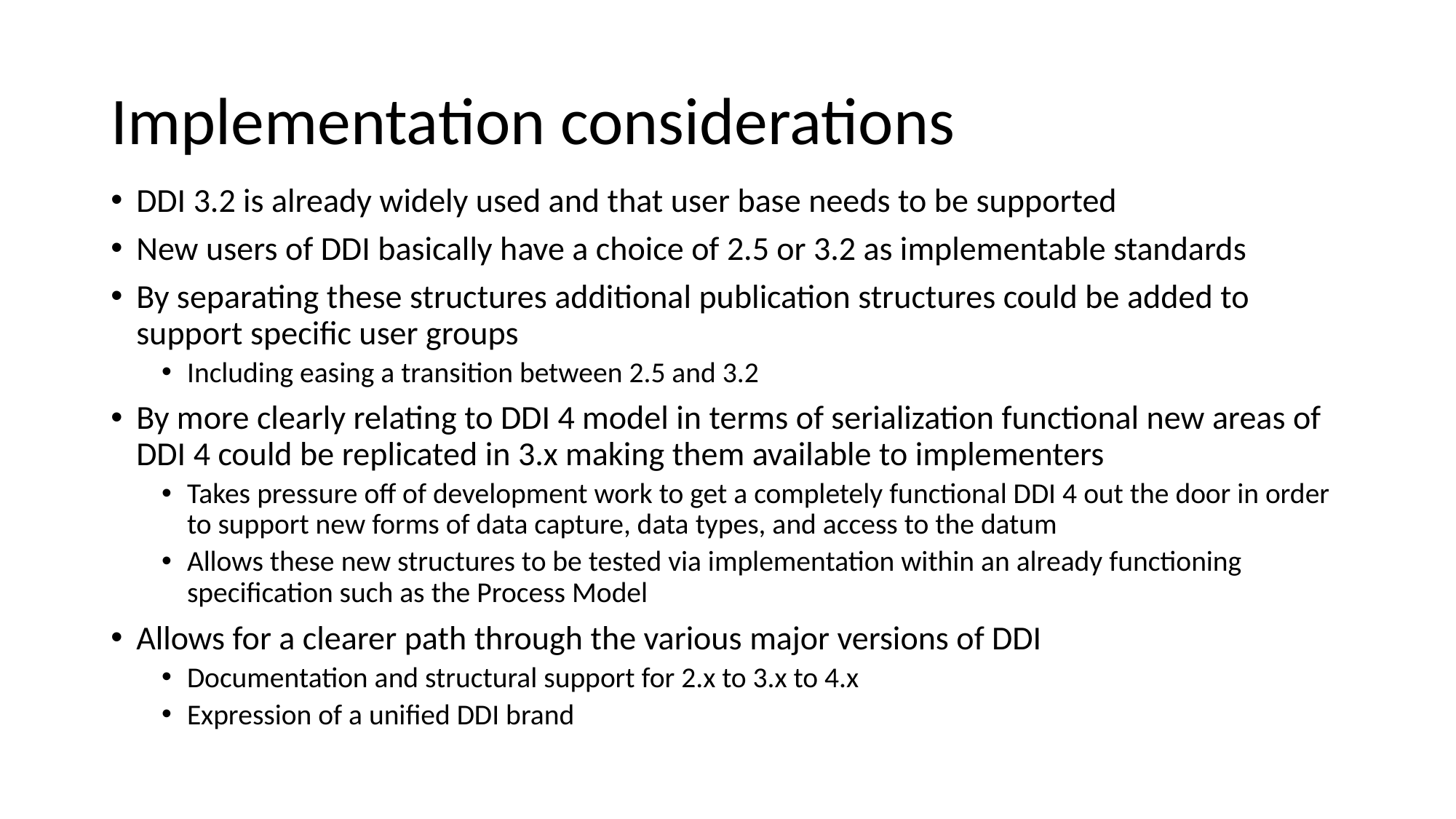

# Implementation considerations
DDI 3.2 is already widely used and that user base needs to be supported
New users of DDI basically have a choice of 2.5 or 3.2 as implementable standards
By separating these structures additional publication structures could be added to support specific user groups
Including easing a transition between 2.5 and 3.2
By more clearly relating to DDI 4 model in terms of serialization functional new areas of DDI 4 could be replicated in 3.x making them available to implementers
Takes pressure off of development work to get a completely functional DDI 4 out the door in order to support new forms of data capture, data types, and access to the datum
Allows these new structures to be tested via implementation within an already functioning specification such as the Process Model
Allows for a clearer path through the various major versions of DDI
Documentation and structural support for 2.x to 3.x to 4.x
Expression of a unified DDI brand